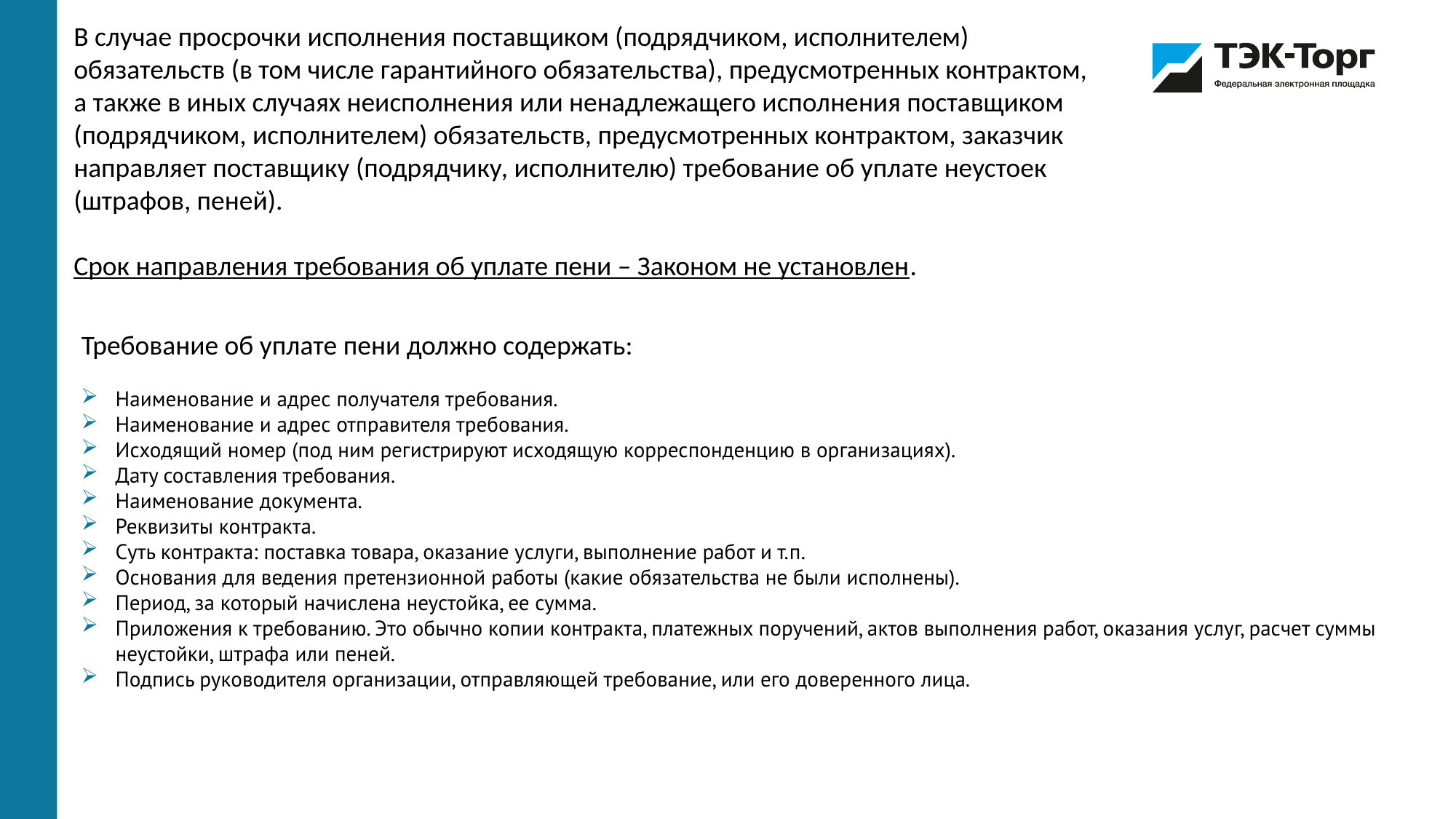

В случае просрочки исполнения поставщиком (подрядчиком, исполнителем) обязательств (в том числе гарантийного обязательства), предусмотренных контрактом, а также в иных случаях неисполнения или ненадлежащего исполнения поставщиком (подрядчиком, исполнителем) обязательств, предусмотренных контрактом, заказчик направляет поставщику (подрядчику, исполнителю) требование об уплате неустоек (штрафов, пеней).

Срок направления требования об уплате пени – Законом не установлен.

Требование об уплате пени должно содержать:

Наименование и адрес получателя требования.
Наименование и адрес отправителя требования.
Исходящий номер (под ним регистрируют исходящую корреспонденцию в организациях).
Дату составления требования.
Наименование документа.
Реквизиты контракта.
Суть контракта: поставка товара, оказание услуги, выполнение работ и т.п.
Основания для ведения претензионной работы (какие обязательства не были исполнены).
Период, за который начислена неустойка, ее сумма.
Приложения к требованию. Это обычно копии контракта, платежных поручений, актов выполнения работ, оказания услуг, расчет суммы неустойки, штрафа или пеней.
Подпись руководителя организации, отправляющей требование, или его доверенного лица.